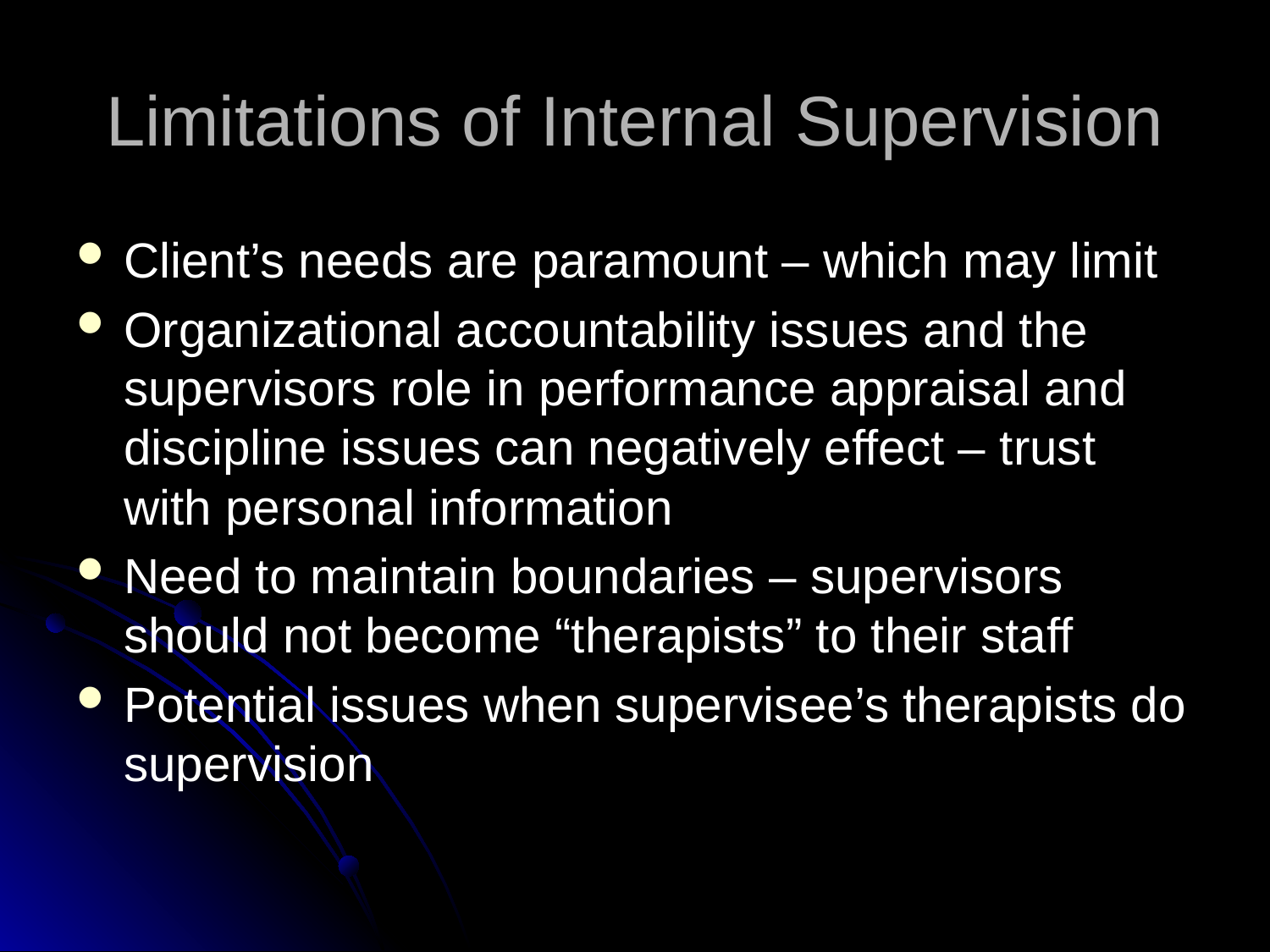

Limitations of Internal Supervision
Client’s needs are paramount – which may limit
Organizational accountability issues and the supervisors role in performance appraisal and discipline issues can negatively effect – trust with personal information
Need to maintain boundaries – supervisors should not become “therapists” to their staff
Potential issues when supervisee’s therapists do supervision